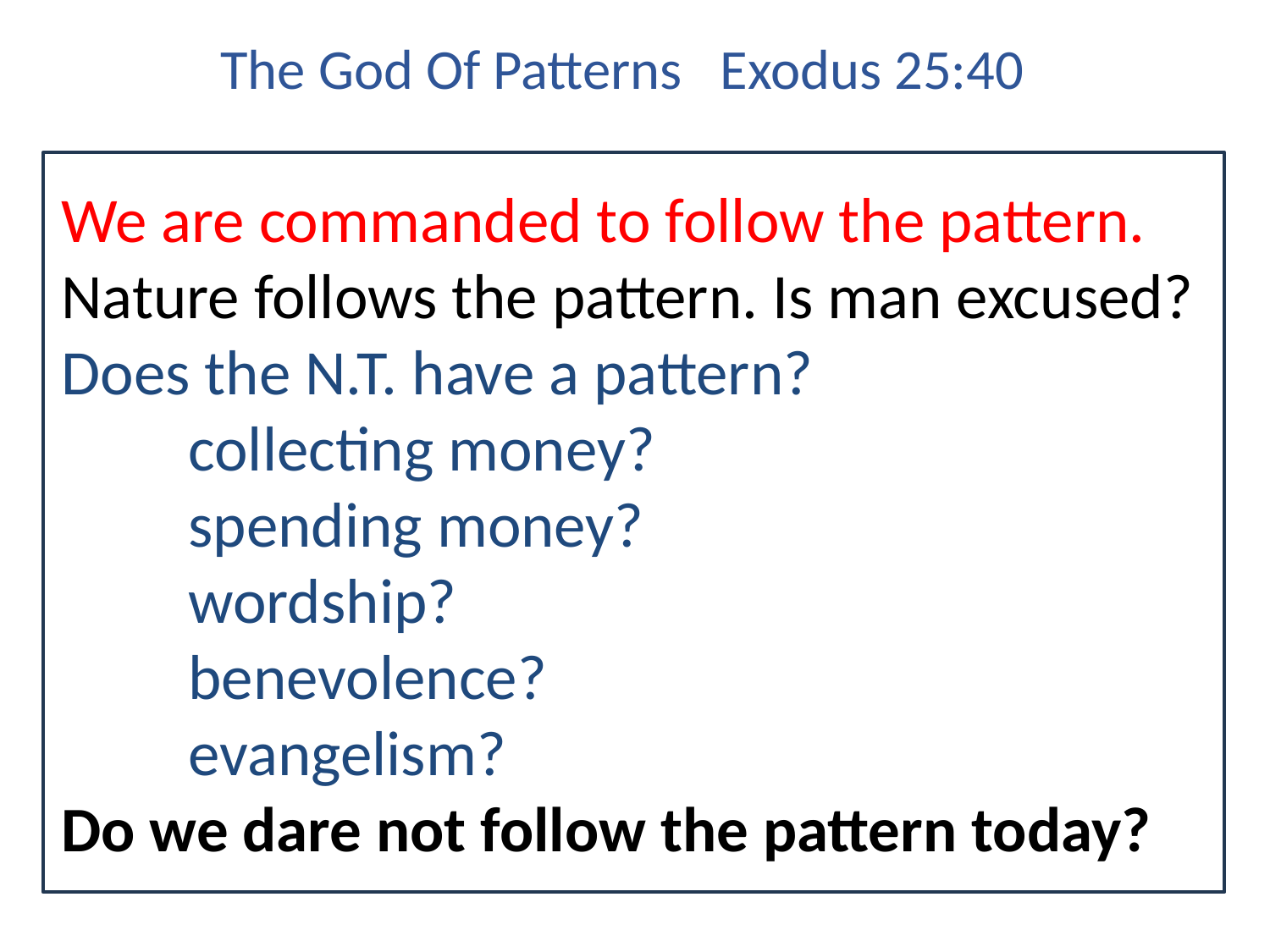

The God Of Patterns   Exodus 25:40

We are commanded to follow the pattern.
Nature follows the pattern. Is man excused?
Does the N.T. have a pattern?
	collecting money?
	spending money?
	wordship?
	benevolence?
	evangelism?
Do we dare not follow the pattern today?